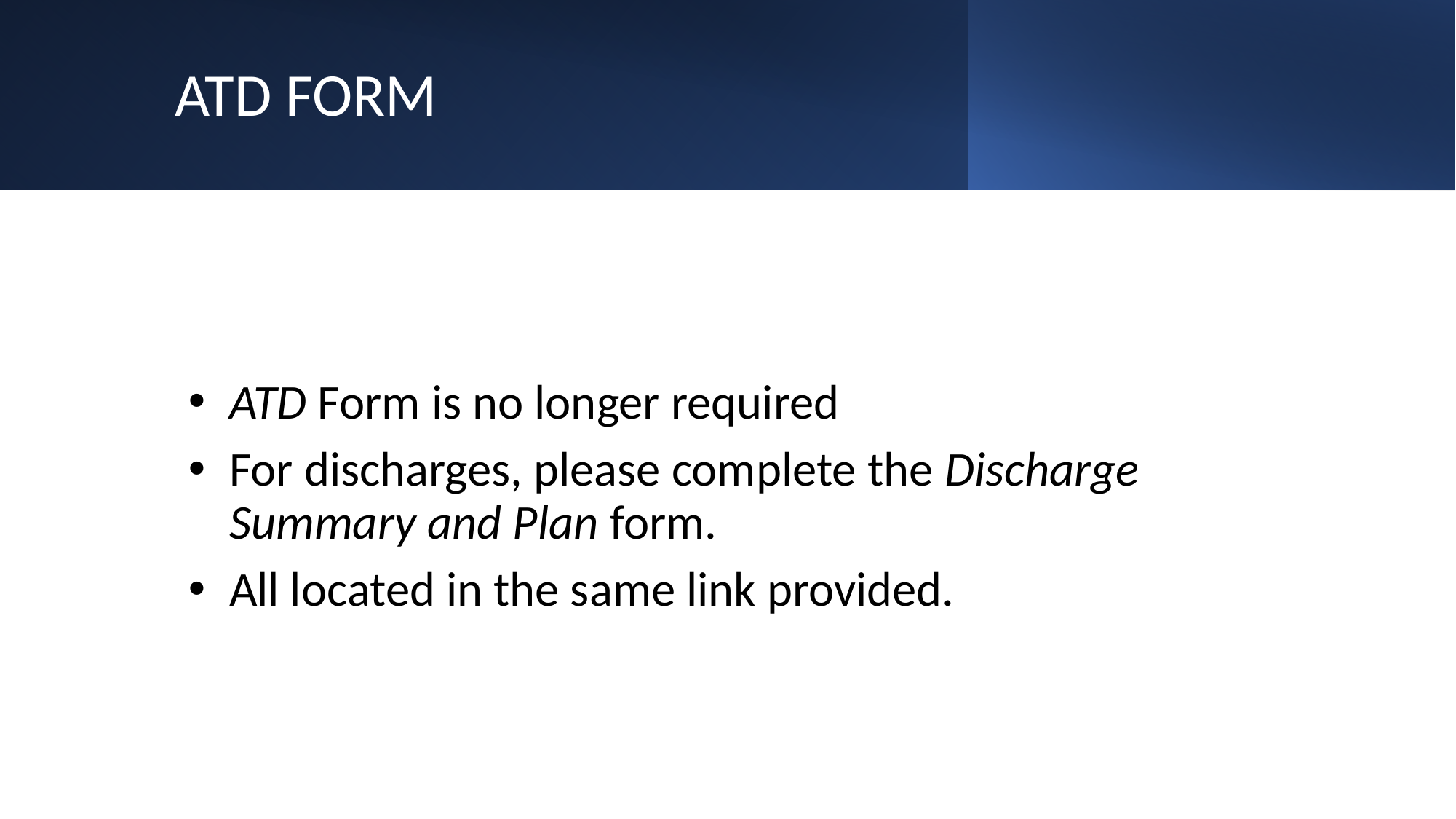

# ATD FORM
ATD Form is no longer required
For discharges, please complete the Discharge Summary and Plan form.
All located in the same link provided.